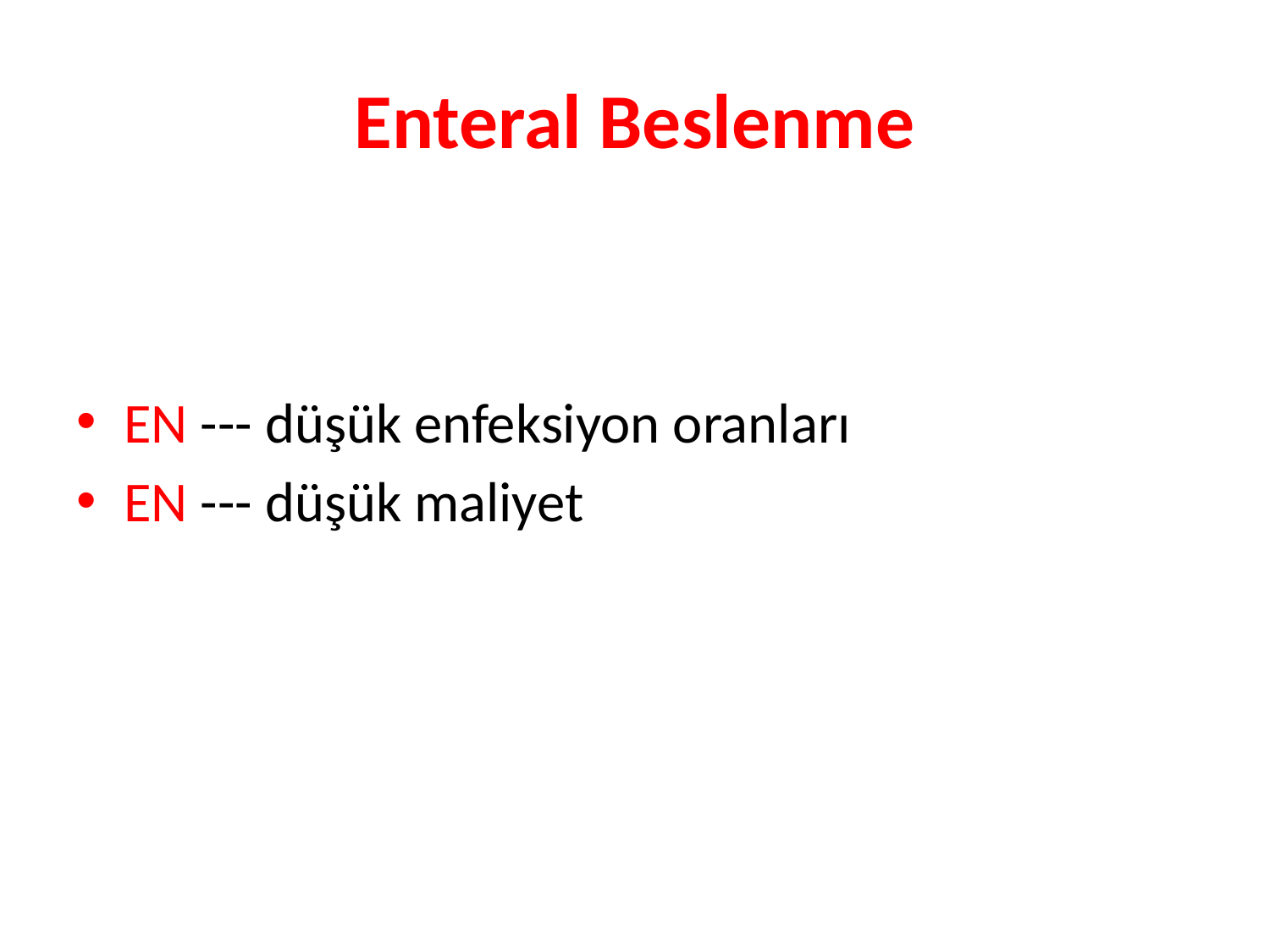

# Enteral Beslenme

EN --- düşük enfeksiyon oranları
EN --- düşük maliyet